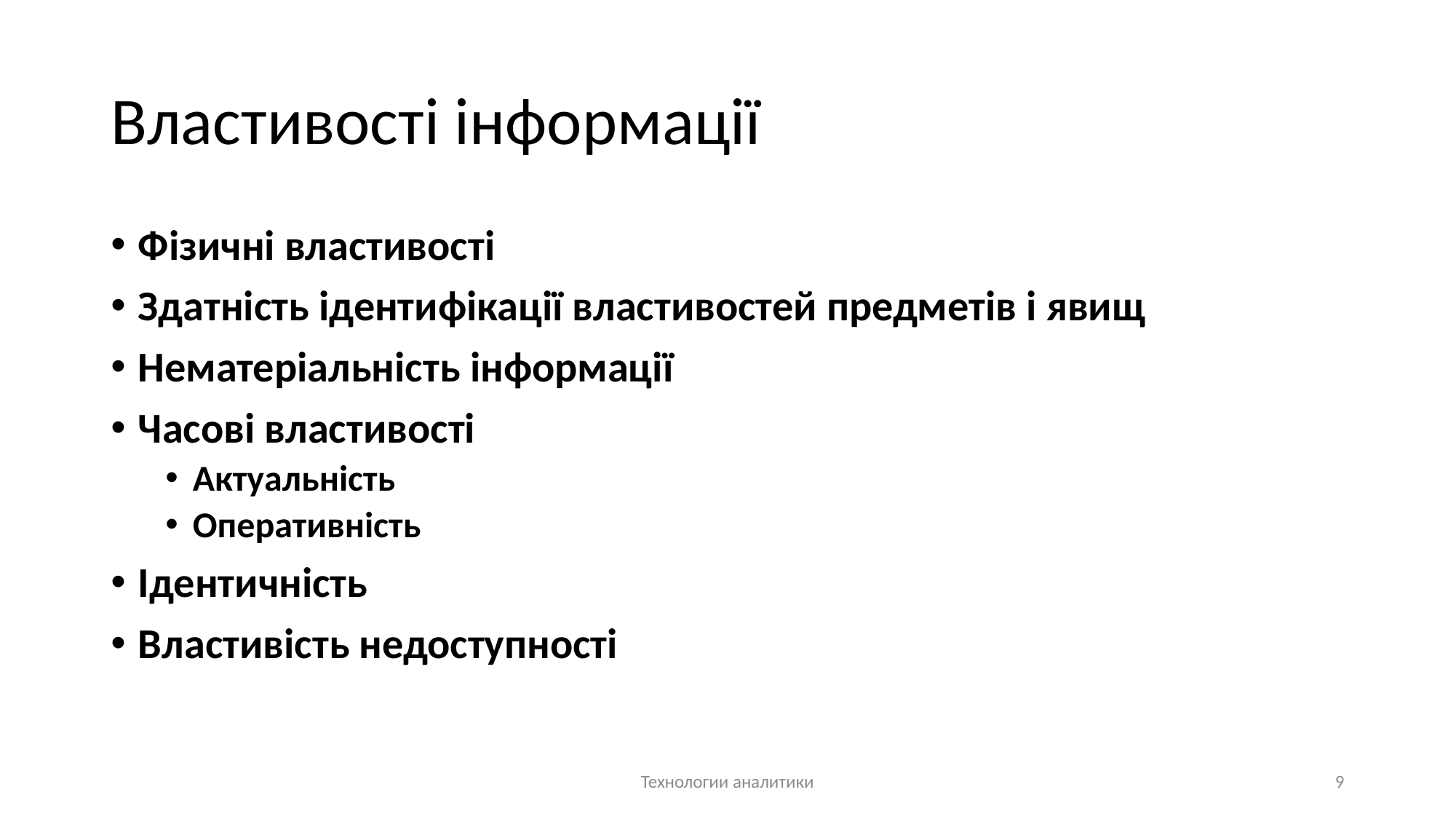

# Властивості інформації
Фізичні властивості
Здатність ідентифікації властивостей предметів і явищ
Нематеріальність інформації
Часові властивості
Актуальність
Оперативність
Ідентичність
Властивість недоступності

Технологии аналитики
9